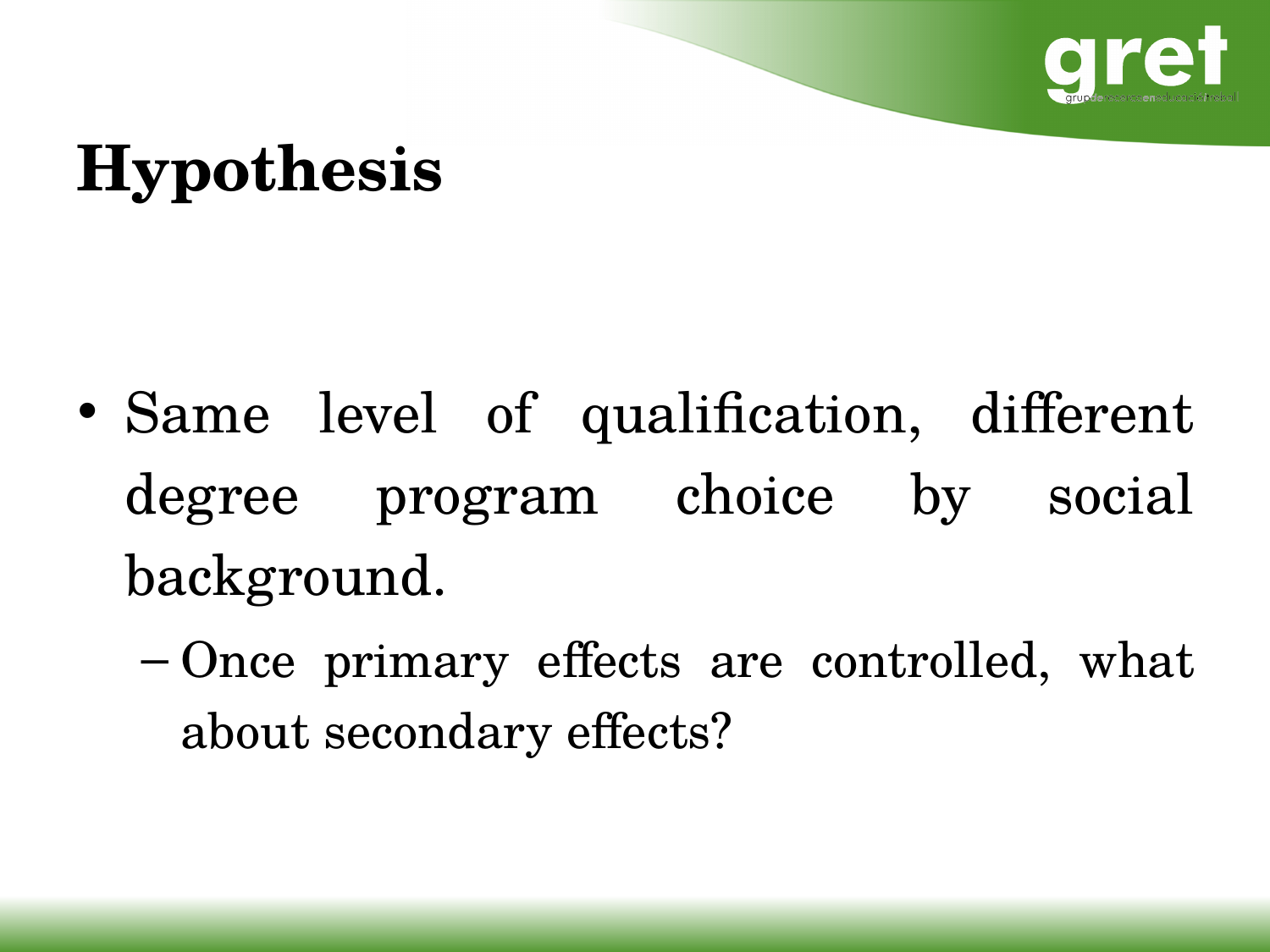

# Hypothesis
Same level of qualification, different degree program choice by social background.
Once primary effects are controlled, what about secondary effects?